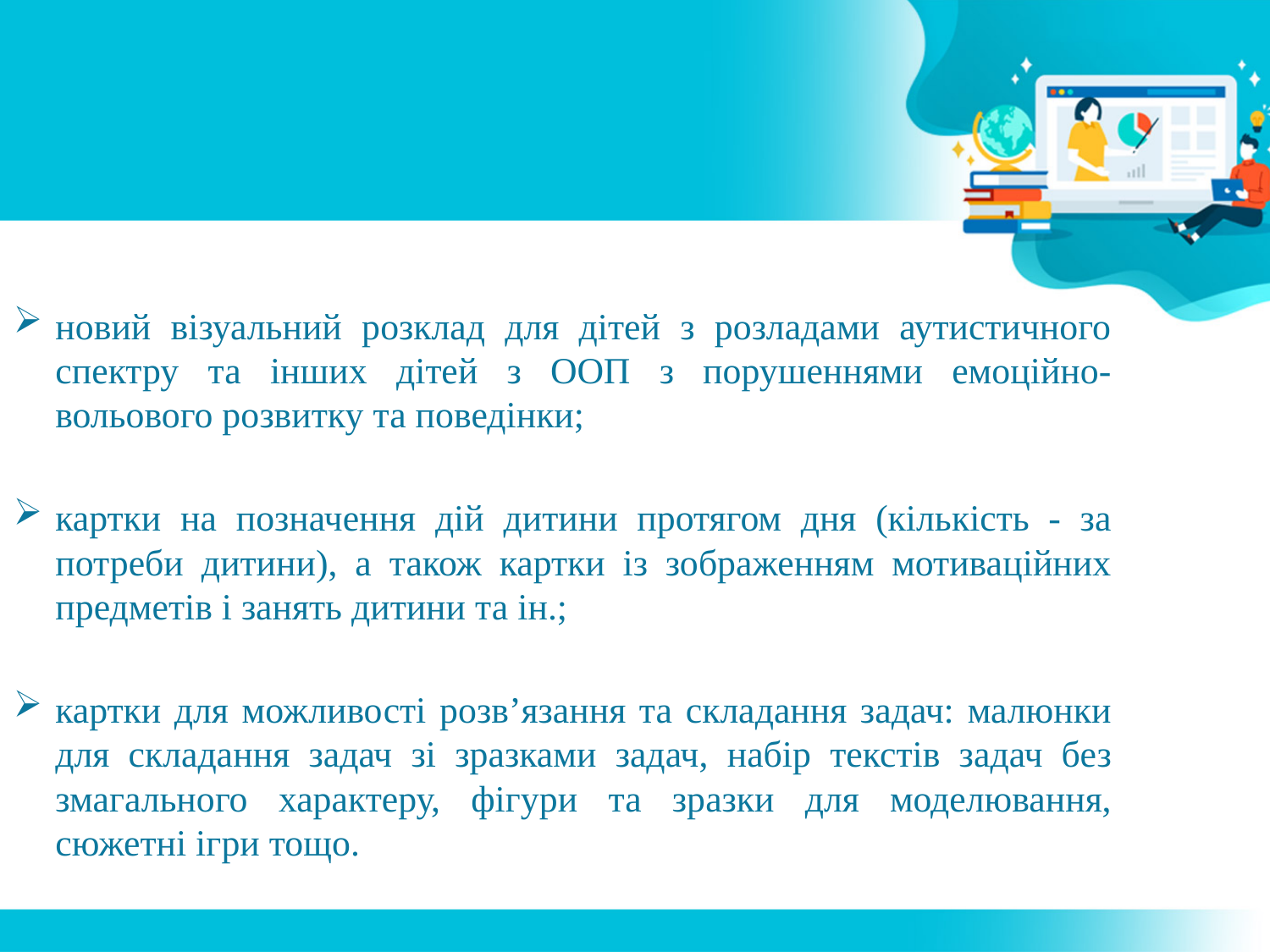

новий візуальний розклад для дітей з розладами аутистичного спектру та інших дітей з ООП з порушеннями емоційно-вольового розвитку та поведінки;

картки на позначення дій дитини протягом дня (кількість - за потреби дитини), а також картки із зображенням мотиваційних предметів і занять дитини та ін.;

картки для можливості розв’язання та складання задач: малюнки для складання задач зі зразками задач, набір текстів задач без змагального характеру, фігури та зразки для моделювання, сюжетні ігри тощо.